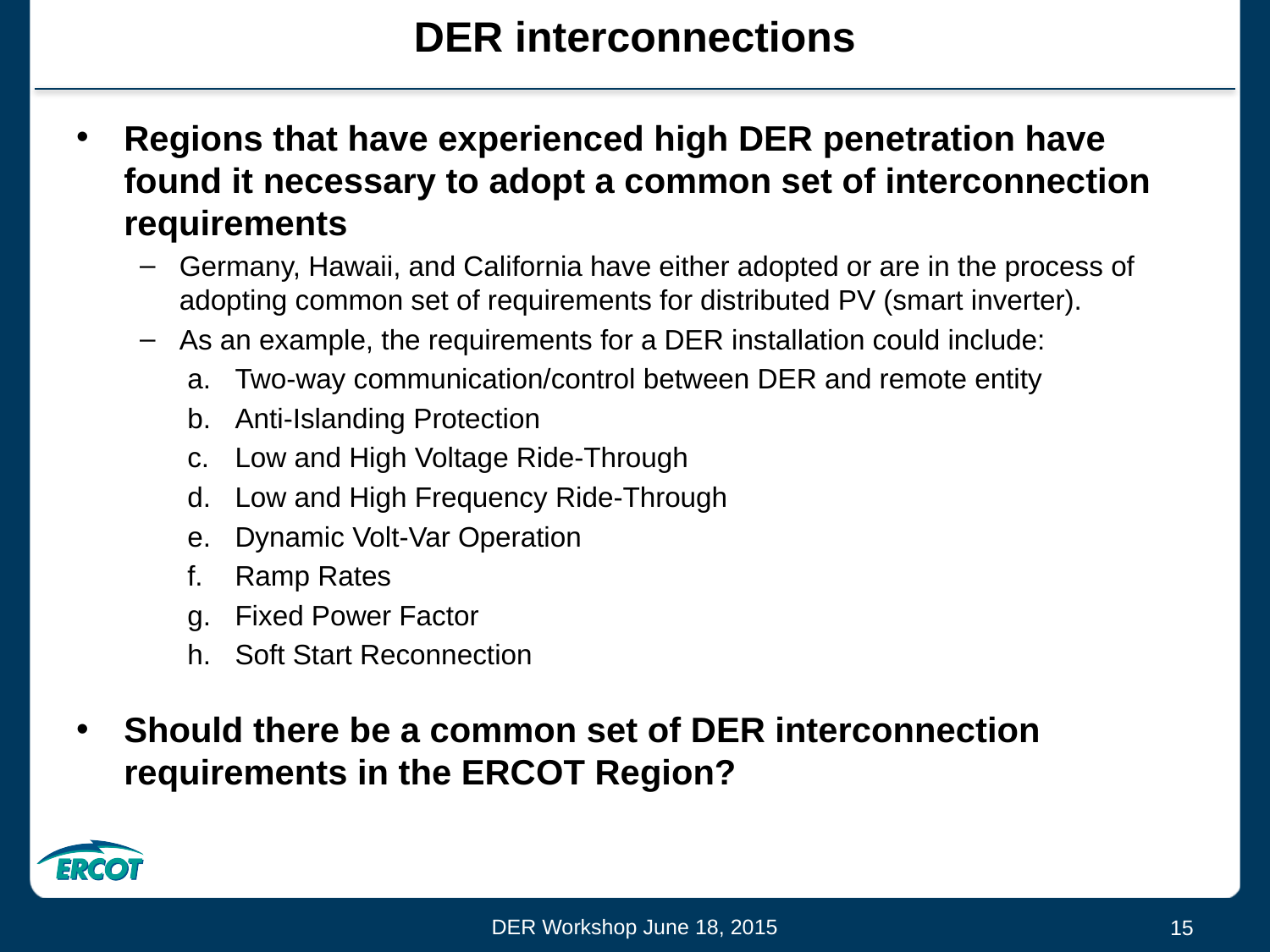

# DER interconnections
Regions that have experienced high DER penetration have found it necessary to adopt a common set of interconnection requirements
Germany, Hawaii, and California have either adopted or are in the process of adopting common set of requirements for distributed PV (smart inverter).
As an example, the requirements for a DER installation could include:
Two-way communication/control between DER and remote entity
Anti-Islanding Protection
Low and High Voltage Ride-Through
Low and High Frequency Ride-Through
Dynamic Volt-Var Operation
Ramp Rates
Fixed Power Factor
Soft Start Reconnection

Should there be a common set of DER interconnection requirements in the ERCOT Region?

DER Workshop June 18, 2015
15